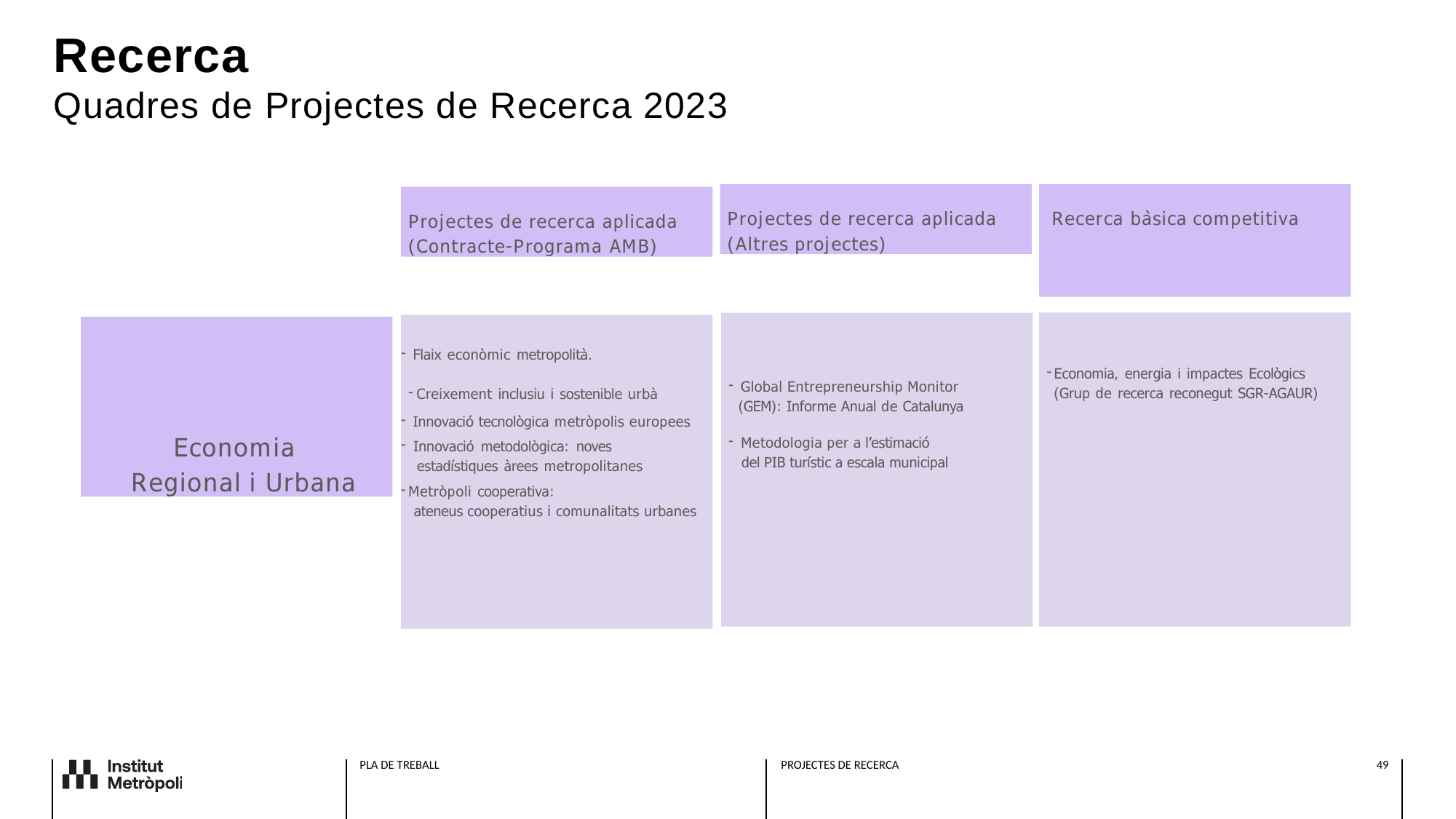

# Recerca Quadres de Projectes de Recerca 2023
Projectes de recerca aplicada (Altres projectes)
 Recerca bàsica competitiva

Projectes de recerca aplicada (Contracte-Programa AMB)

Economia, energia i impactes Ecològics (Grup de recerca reconegut SGR-AGAUR)

 Global Entrepreneurship Monitor
  (GEM): Informe Anual de Catalunya

 Metodologia per a l’estimació
   del PIB turístic a escala municipal

 Flaix econòmic metropolità.

Creixement inclusiu i sostenible urbà

 Innovació tecnològica metròpolis europees

 Innovació metodològica: noves
  estadístiques àrees metropolitanes

Metròpoli cooperativa:
 ateneus cooperatius i comunalitats urbanes

Economia Regional i Urbana
PLA DE TREBALL
PROJECTES DE RECERCA
MARÇ 2023
PLA DE TREBALL IERMB 2023